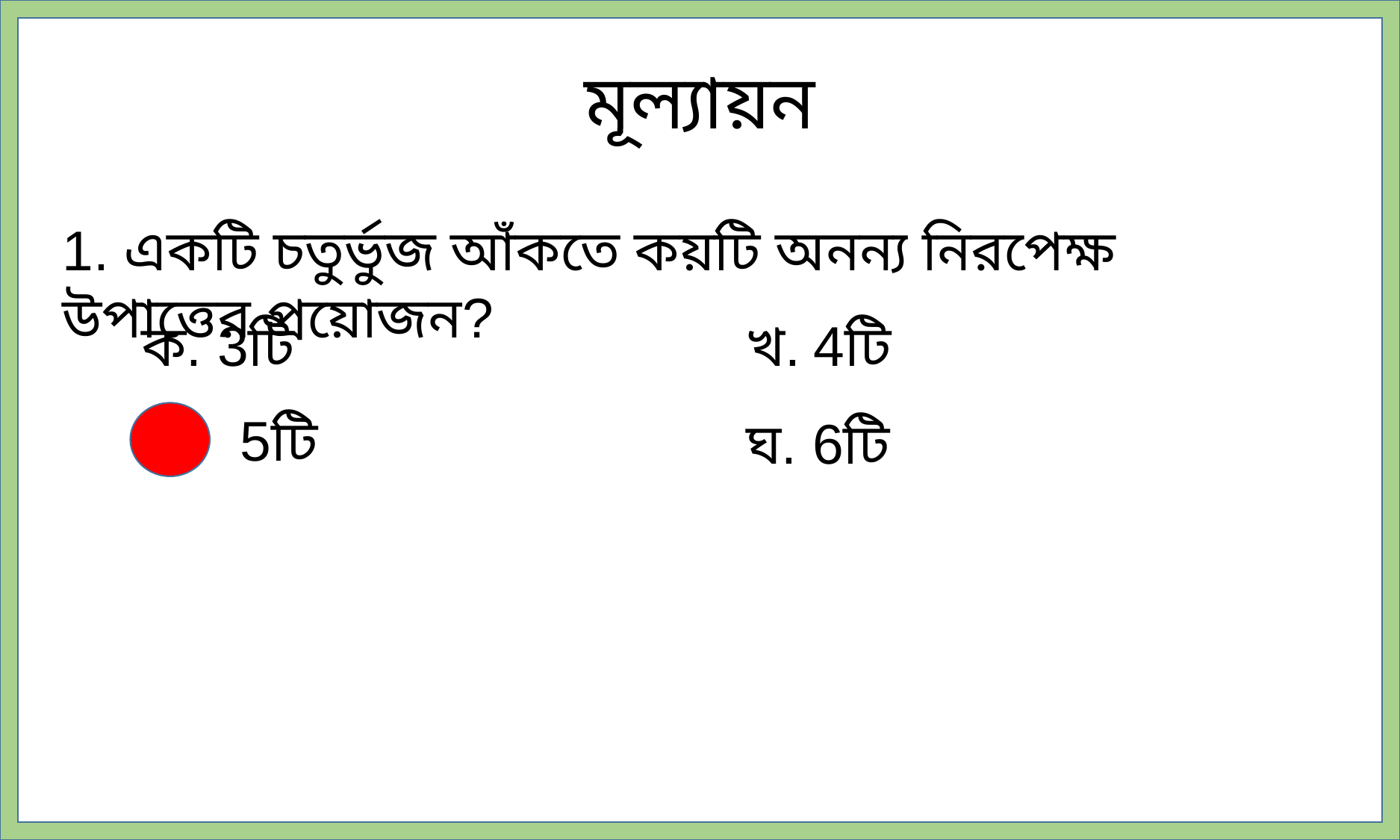

মূল্যায়ন
1. একটি চতুর্ভুজ আঁকতে কয়টি অনন্য নিরপেক্ষ উপাত্তের প্রয়োজন?
খ. 4টি
ক. 3টি
গ.  5টি

ঘ. 6টি